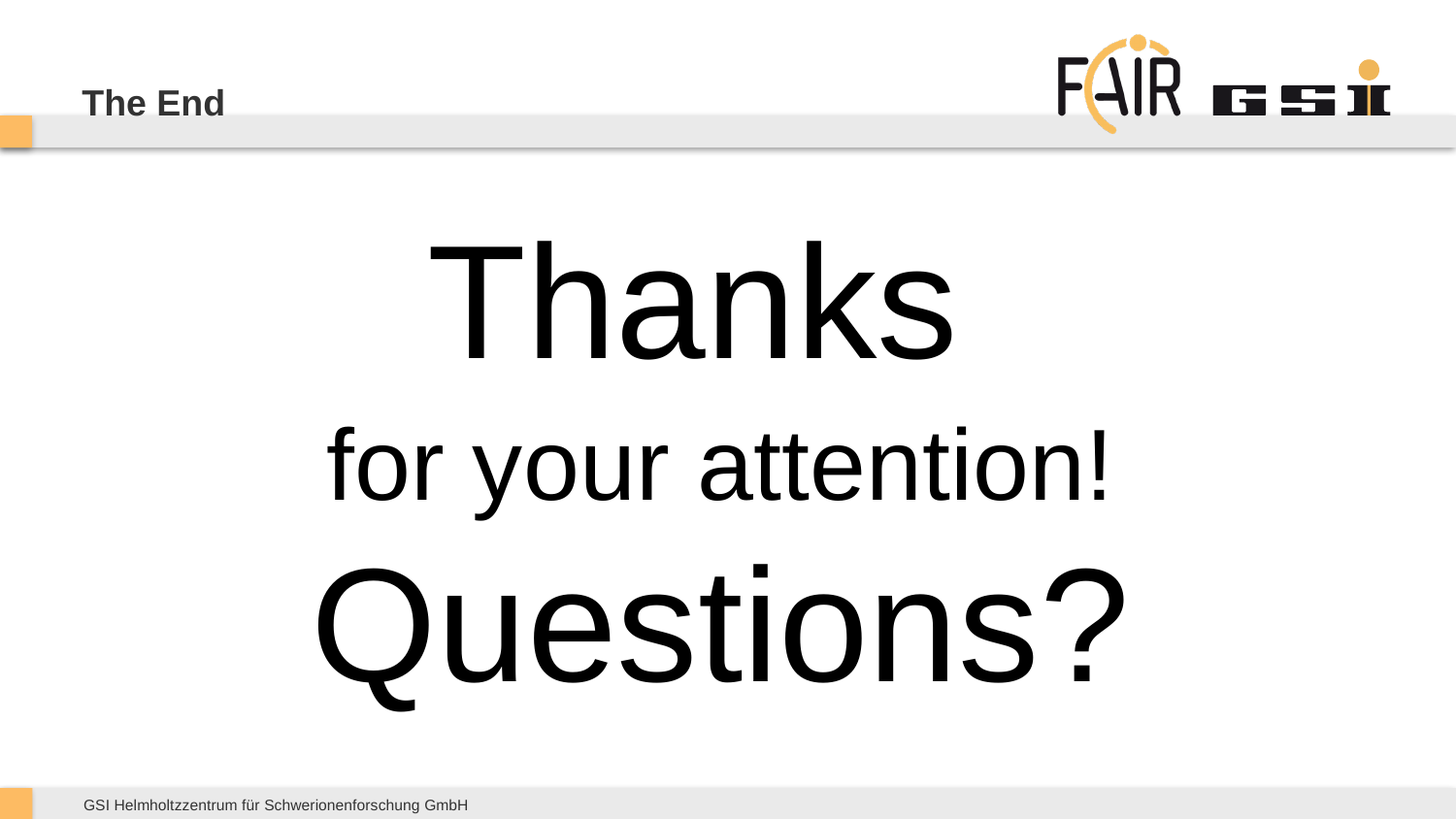

# The End
Thanks
for your attention!
Questions?